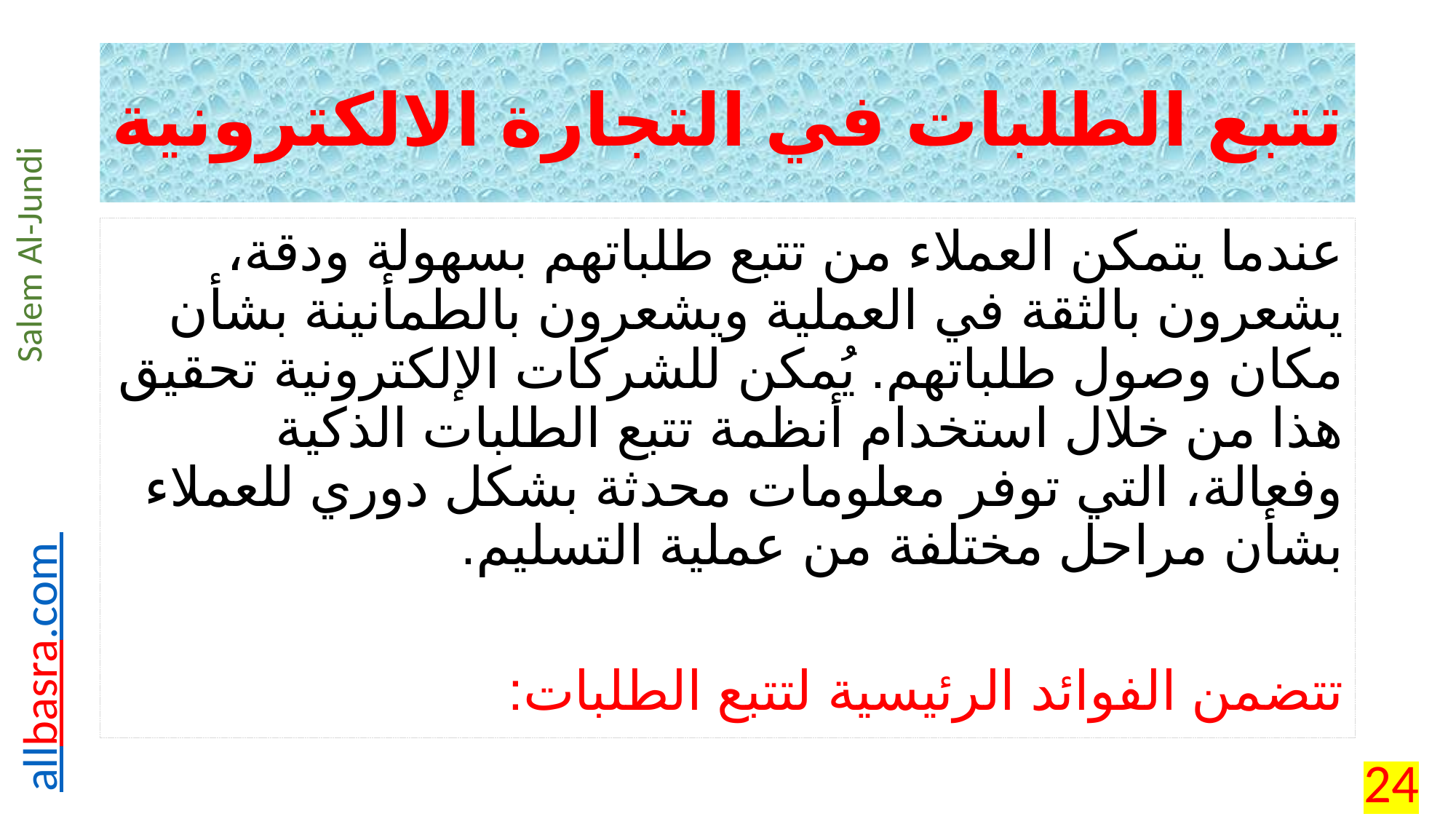

# تتبع الطلبات في التجارة الالكترونية
عندما يتمكن العملاء من تتبع طلباتهم بسهولة ودقة، يشعرون بالثقة في العملية ويشعرون بالطمأنينة بشأن مكان وصول طلباتهم. يُمكن للشركات الإلكترونية تحقيق هذا من خلال استخدام أنظمة تتبع الطلبات الذكية وفعالة، التي توفر معلومات محدثة بشكل دوري للعملاء بشأن مراحل مختلفة من عملية التسليم.

تتضمن الفوائد الرئيسية لتتبع الطلبات:
24